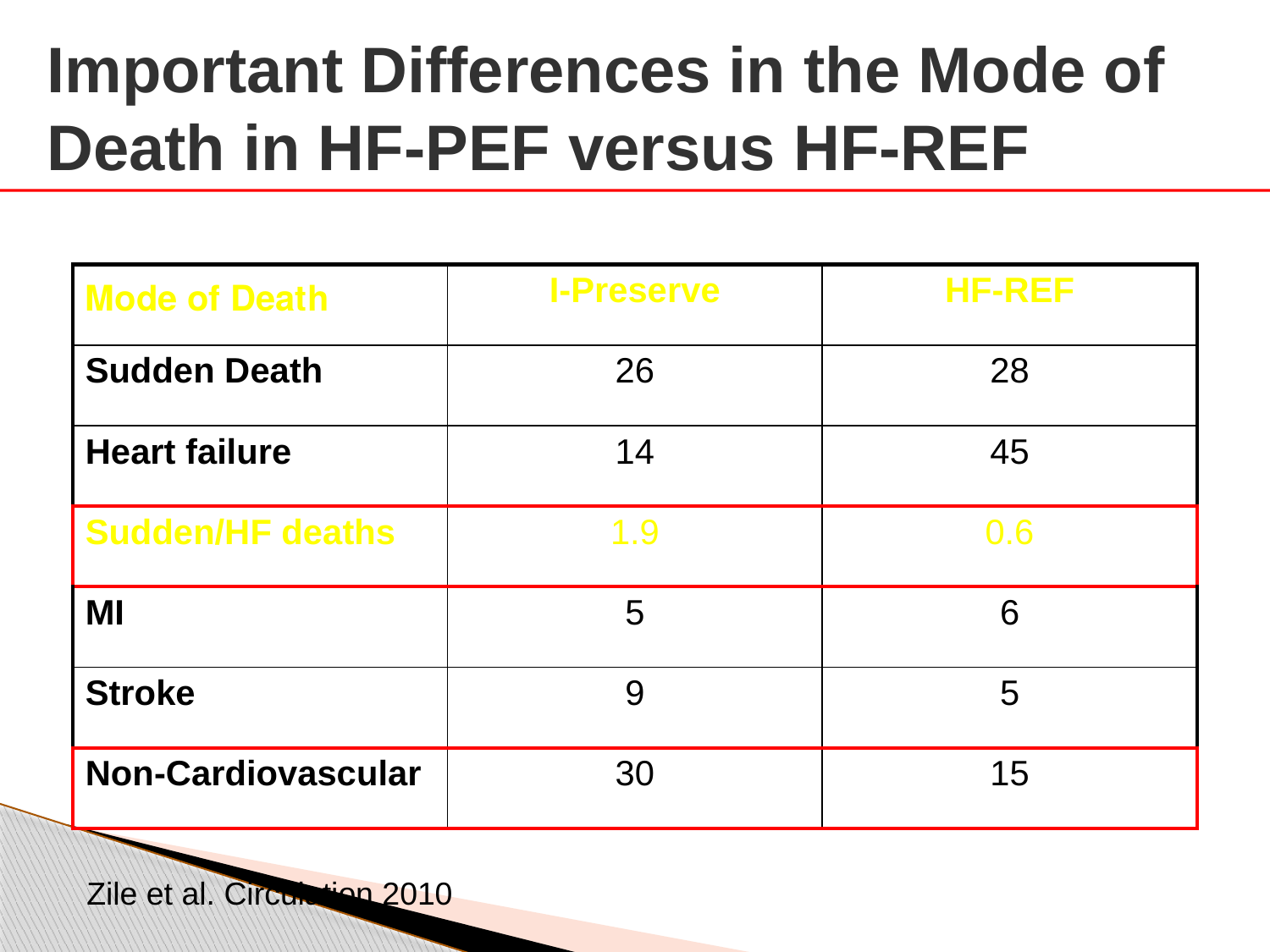

# Important Differences in the Mode of Death in HF-PEF versus HF-REF

| Mode of Death | I-Preserve | HF-REF |
| --- | --- | --- |
| Sudden Death | 26 | 28 |
| Heart failure | 14 | 45 |
| Sudden/HF deaths | 1.9 | 0.6 |
| MI | 5 | 6 |
| Stroke | 9 | 5 |
| Non-Cardiovascular | 30 | 15 |

Zile et al. Circulation 2010